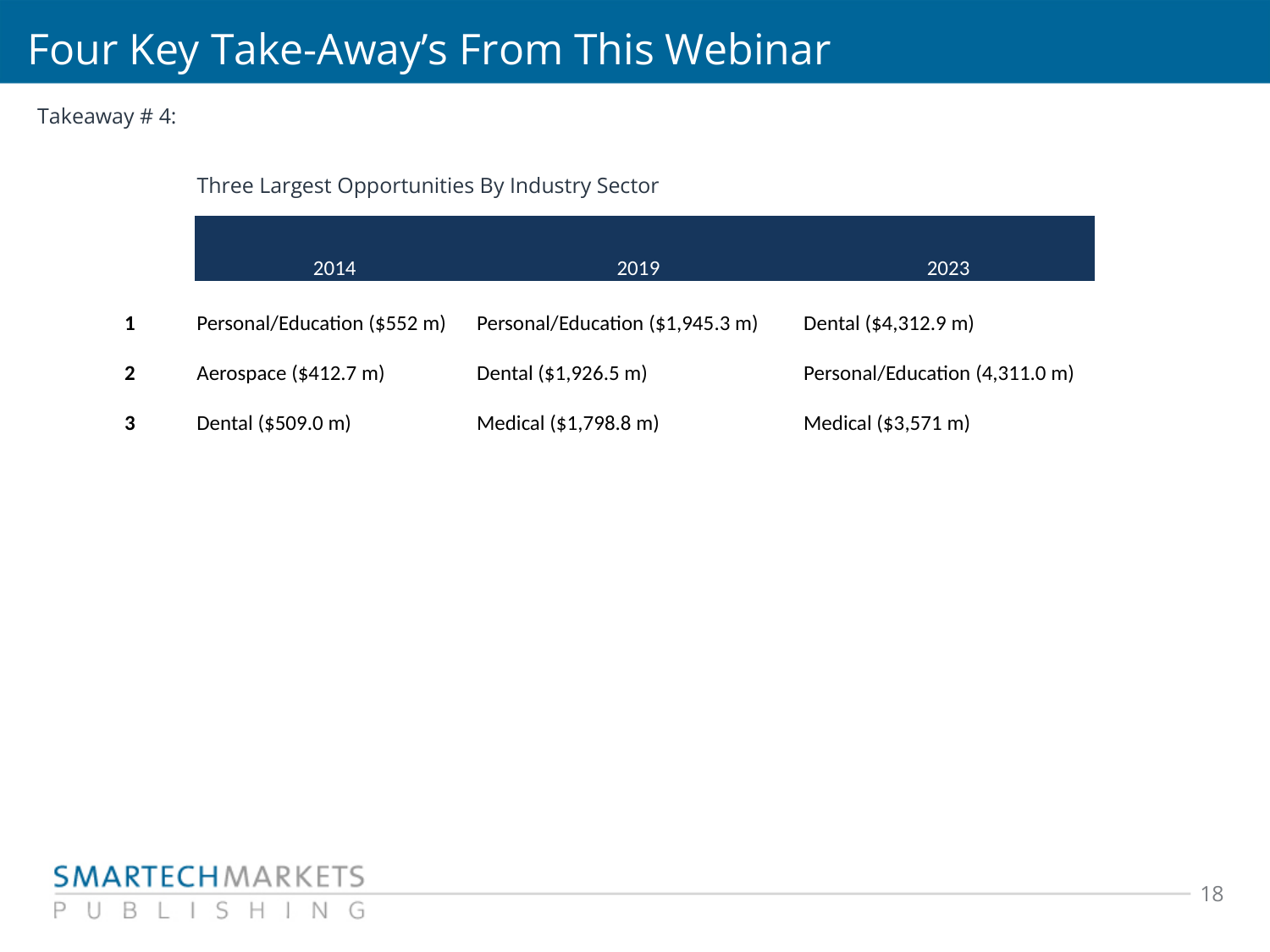

# Four Key Take-Away’s From This Webinar
Takeaway # 4:
Three Largest Opportunities By Industry Sector
|  | 2014 | 2019 | 2023 |
| --- | --- | --- | --- |
| 1 | Personal/Education ($552 m) | Personal/Education ($1,945.3 m) | Dental ($4,312.9 m) |
| 2 | Aerospace ($412.7 m) | Dental ($1,926.5 m) | Personal/Education (4,311.0 m) |
| 3 | Dental ($509.0 m) | Medical ($1,798.8 m) | Medical ($3,571 m) |